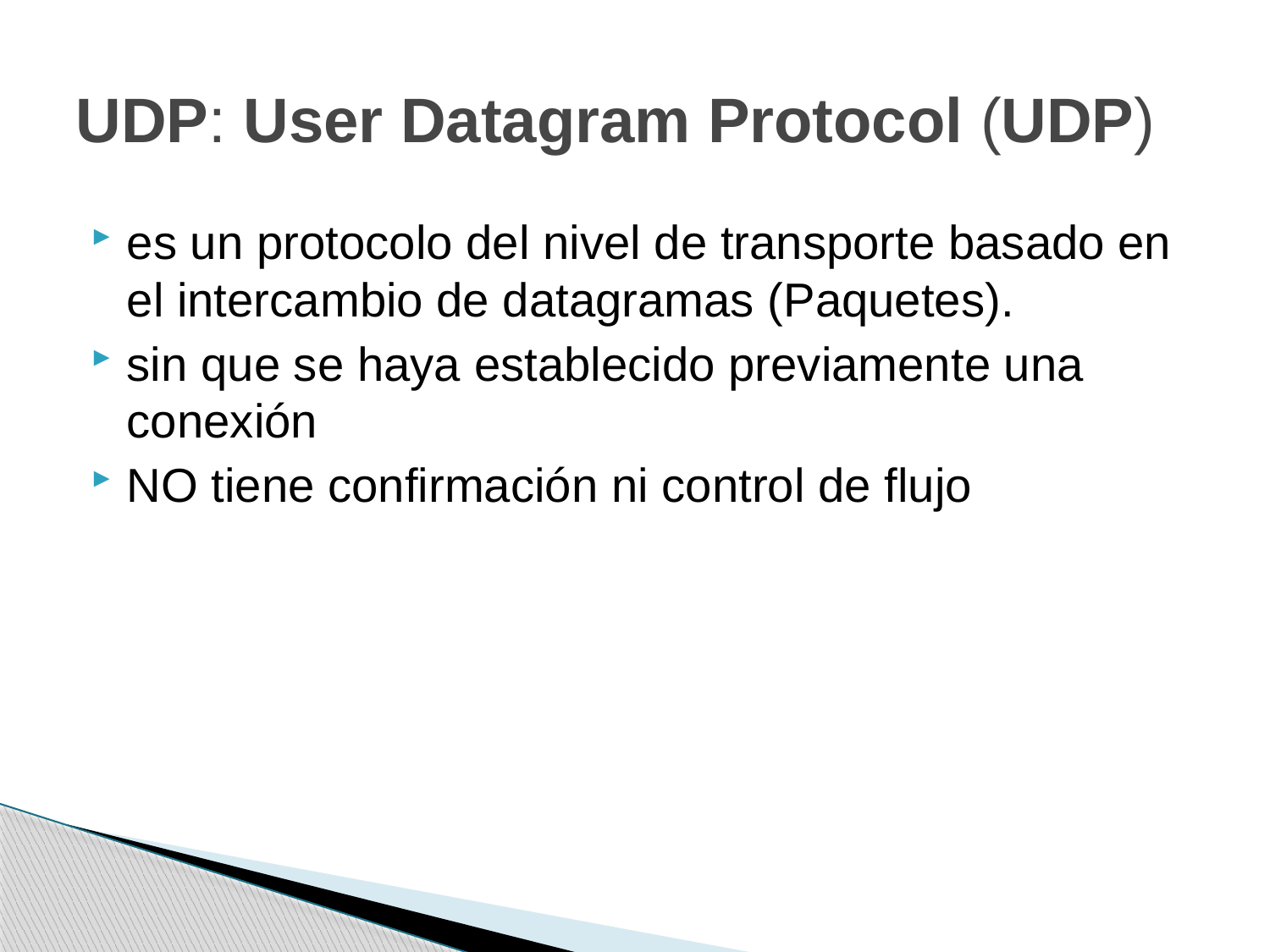

# UDP: User Datagram Protocol (UDP)
es un protocolo del nivel de transporte basado en el intercambio de datagramas (Paquetes).
sin que se haya establecido previamente una conexión
NO tiene confirmación ni control de flujo